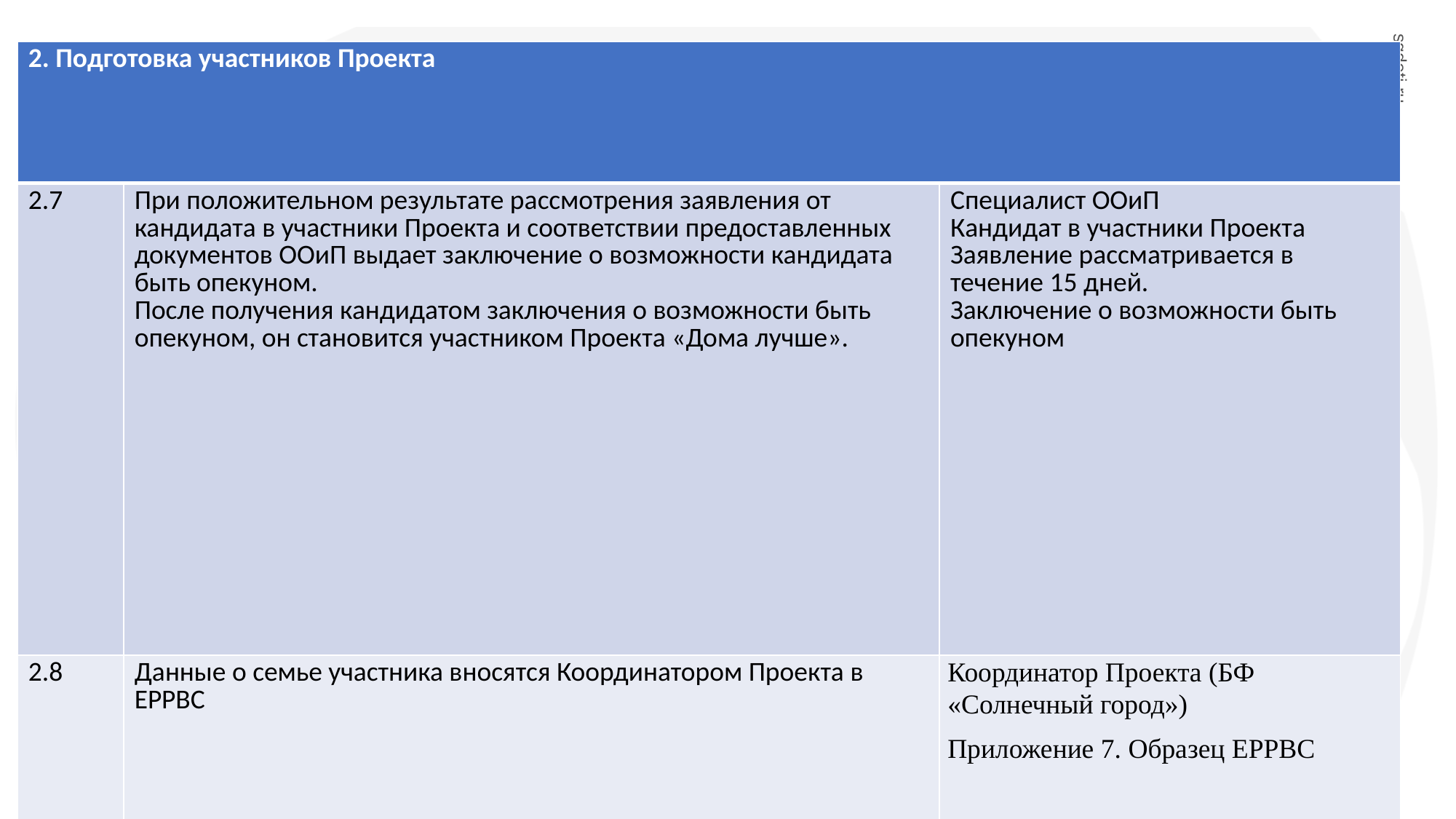

| 2. Подготовка участников Проекта |  |  |
| --- | --- | --- |
| 2.7 | При положительном результате рассмотрения заявления от кандидата в участники Проекта и соответствии предоставленных документов ООиП выдает заключение о возможности кандидата быть опекуном. После получения кандидатом заключения о возможности быть опекуном, он становится участником Проекта «Дома лучше». | Специалист ООиП Кандидат в участники Проекта Заявление рассматривается в течение 15 дней. Заключение о возможности быть опекуном |
| 2.8 | Данные о семье участника вносятся Координатором Проекта в ЕРРВС | Координатор Проекта (БФ «Солнечный город») Приложение 7. Образец ЕРРВС |
sgdeti.ru